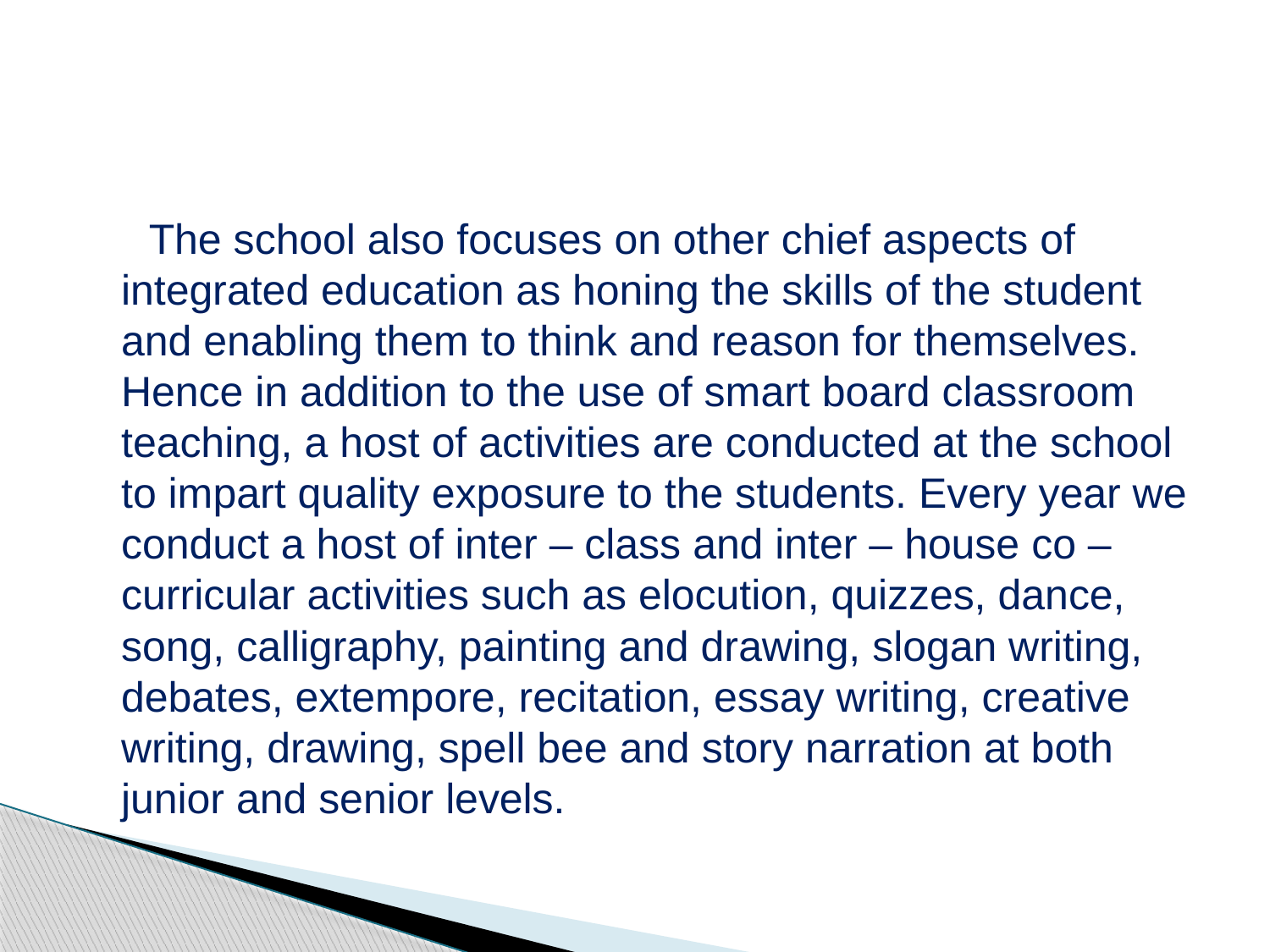

The school also focuses on other chief aspects of integrated education as honing the skills of the student and enabling them to think and reason for themselves. Hence in addition to the use of smart board classroom teaching, a host of activities are conducted at the school to impart quality exposure to the students. Every year we conduct a host of inter – class and inter – house co –curricular activities such as elocution, quizzes, dance, song, calligraphy, painting and drawing, slogan writing, debates, extempore, recitation, essay writing, creative writing, drawing, spell bee and story narration at both junior and senior levels.